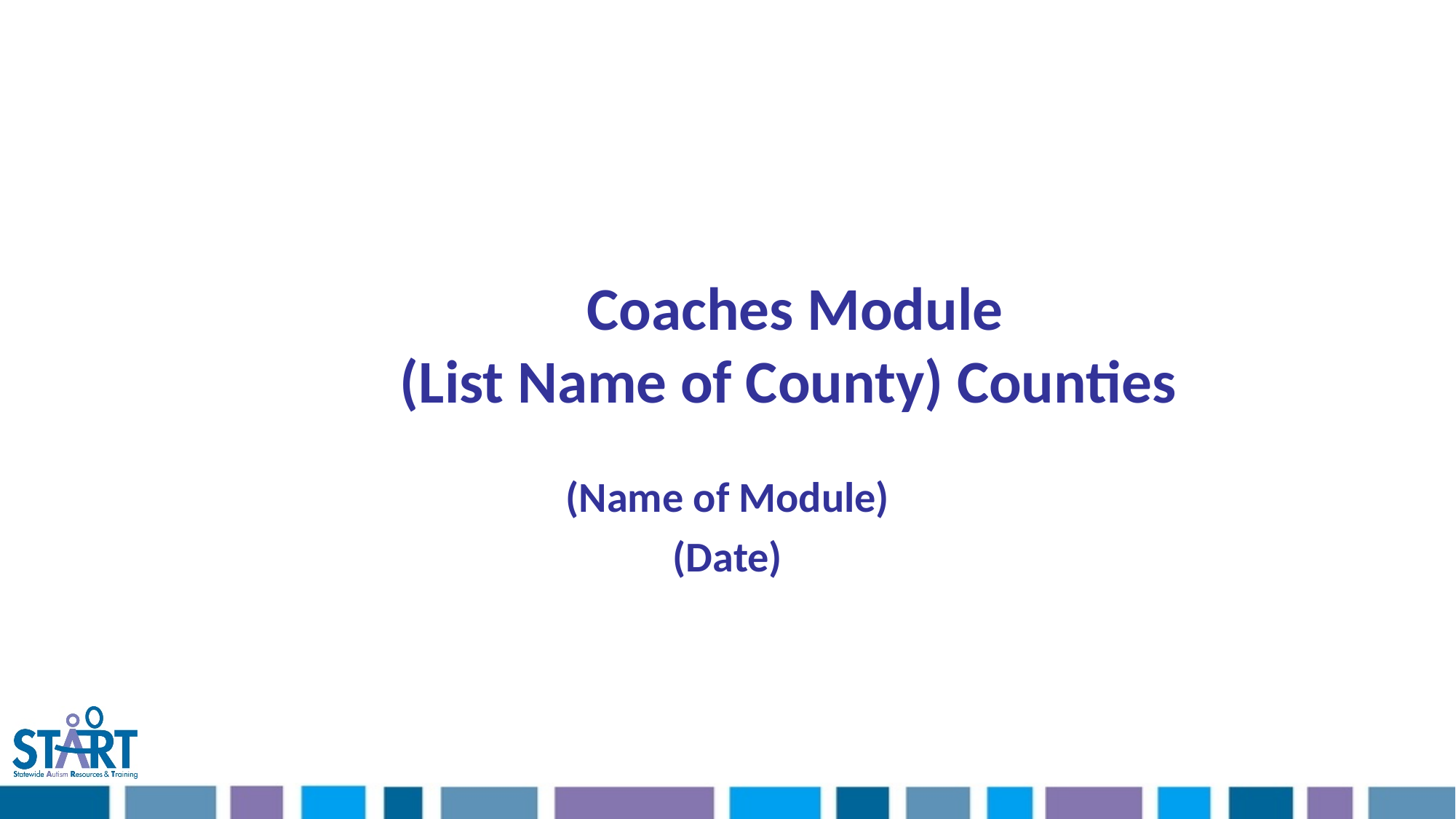

# Coaches Module (List Name of County) Counties
(Name of Module)
(Date)